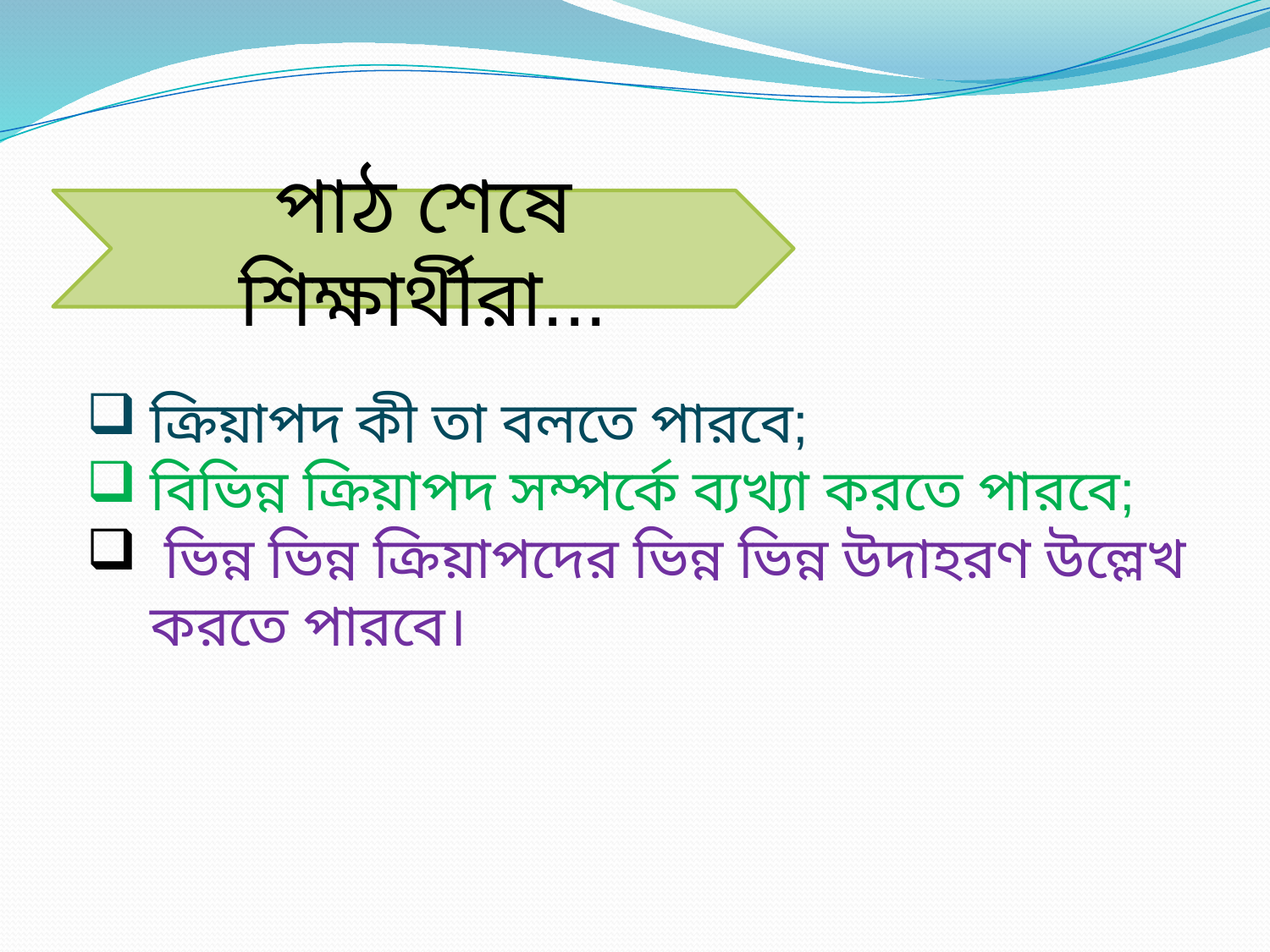

পাঠ শেষে শিক্ষার্থীরা...
ক্রিয়াপদ কী তা বলতে পারবে;
বিভিন্ন ক্রিয়াপদ সম্পর্কে ব্যখ্যা করতে পারবে;
 ভিন্ন ভিন্ন ক্রিয়াপদের ভিন্ন ভিন্ন উদাহরণ উল্লেখ করতে পারবে।